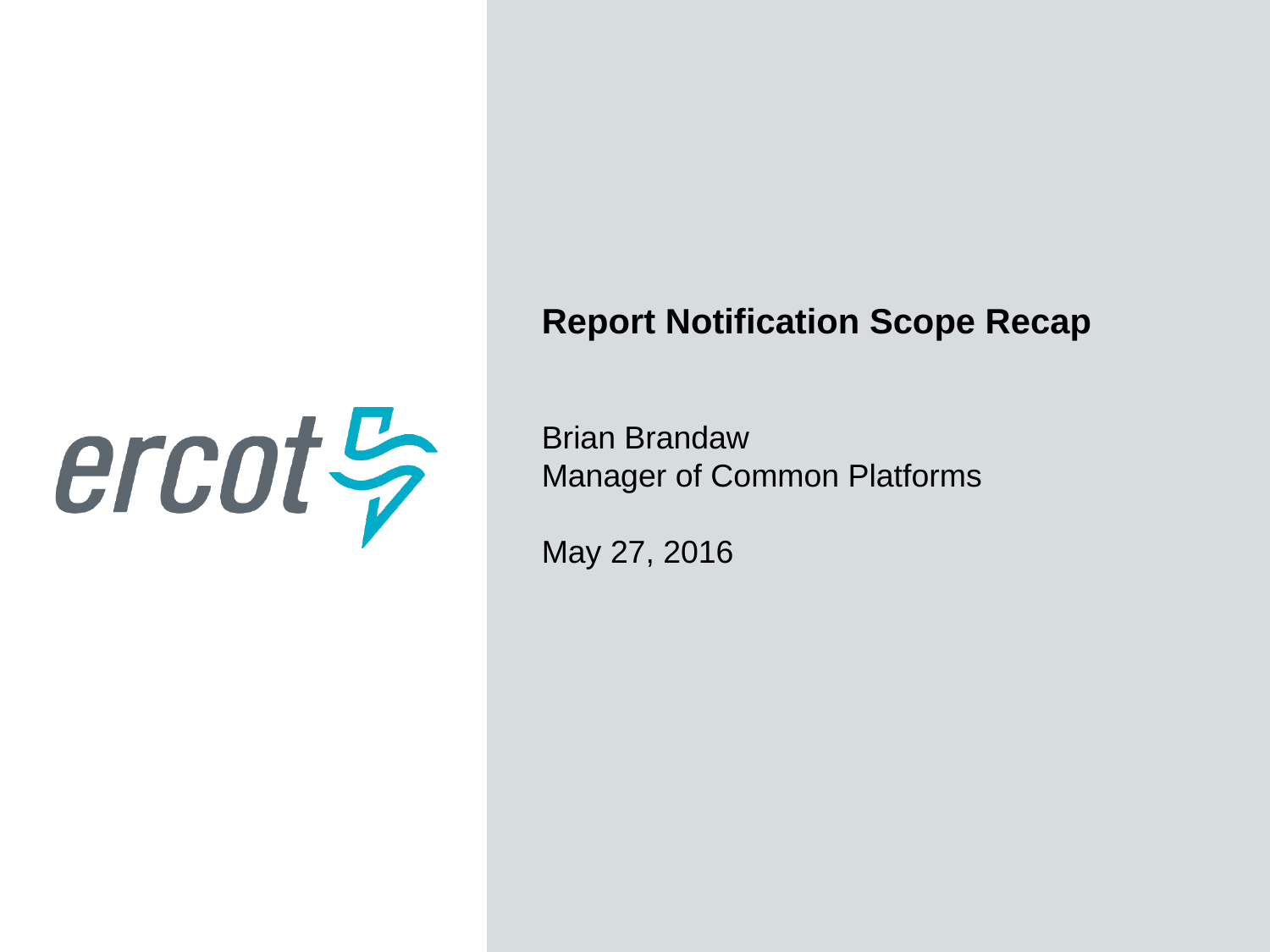

Report Notification Scope Recap

Brian Brandaw
Manager of Common Platforms

May 27, 2016